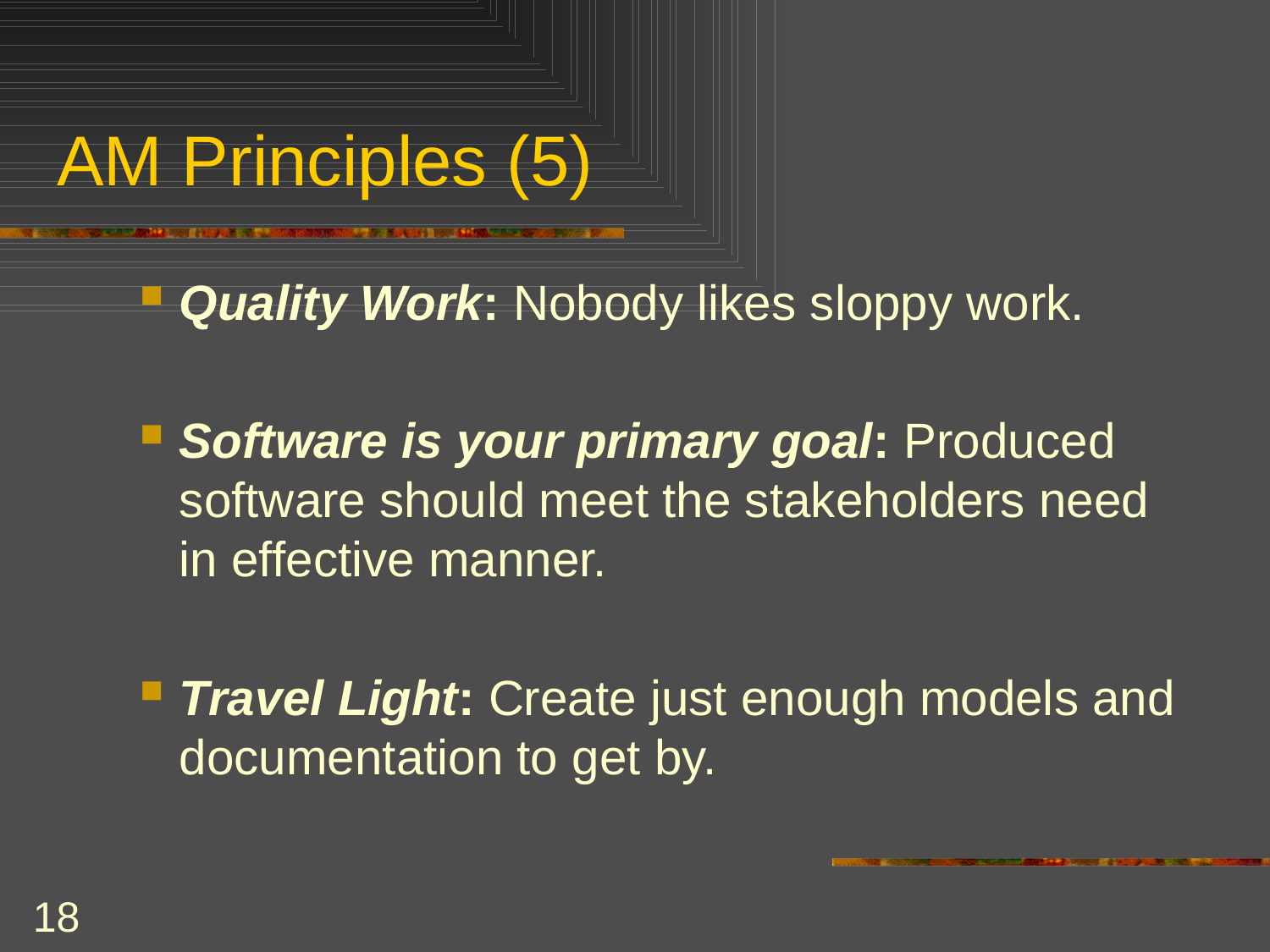

# AM Principles (5)
Quality Work: Nobody likes sloppy work.

Software is your primary goal: Produced software should meet the stakeholders need in effective manner.

Travel Light: Create just enough models and documentation to get by.
18